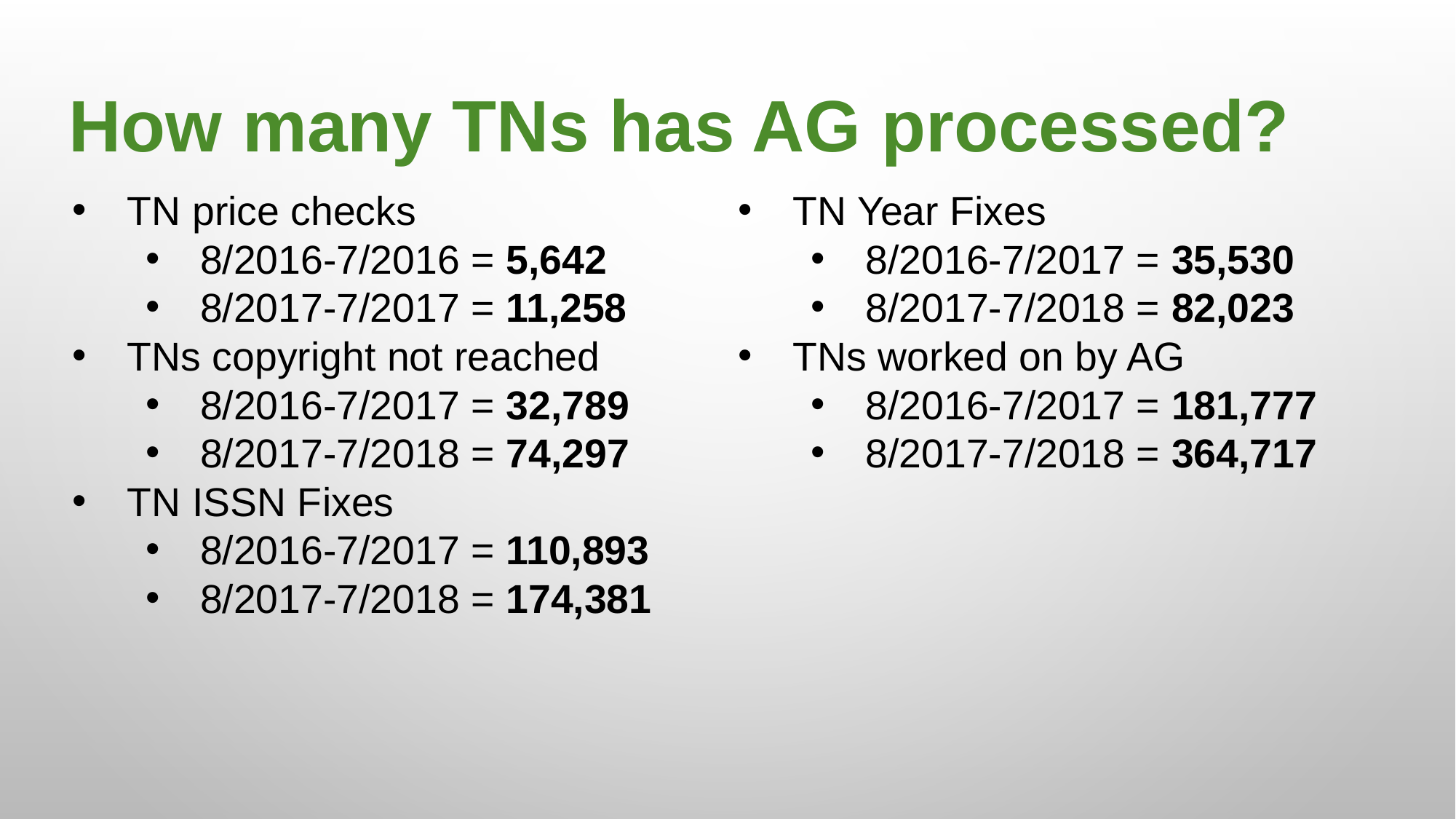

How many TNs has AG processed?

TN Year Fixes
8/2016-7/2017 = 35,530
8/2017-7/2018 = 82,023
TNs worked on by AG
8/2016-7/2017 = 181,777
8/2017-7/2018 = 364,717
TN price checks
8/2016-7/2016 = 5,642
8/2017-7/2017 = 11,258
TNs copyright not reached
8/2016-7/2017 = 32,789
8/2017-7/2018 = 74,297
TN ISSN Fixes
8/2016-7/2017 = 110,893
8/2017-7/2018 = 174,381